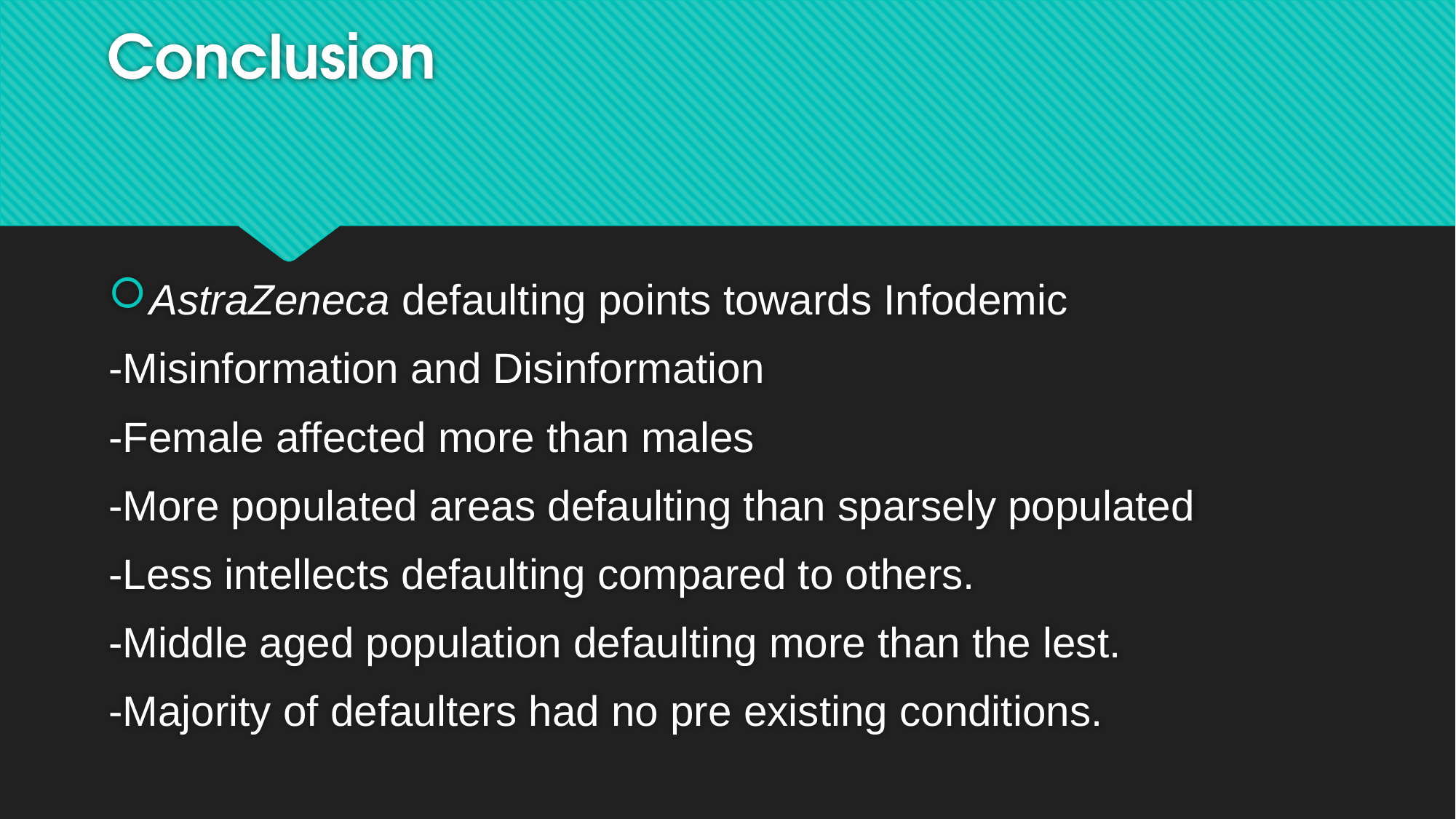

# Conclusion
AstraZeneca defaulting points towards Infodemic
-Misinformation and Disinformation
-Female affected more than males
-More populated areas defaulting than sparsely populated
-Less intellects defaulting compared to others.
-Middle aged population defaulting more than the lest.
-Majority of defaulters had no pre existing conditions.